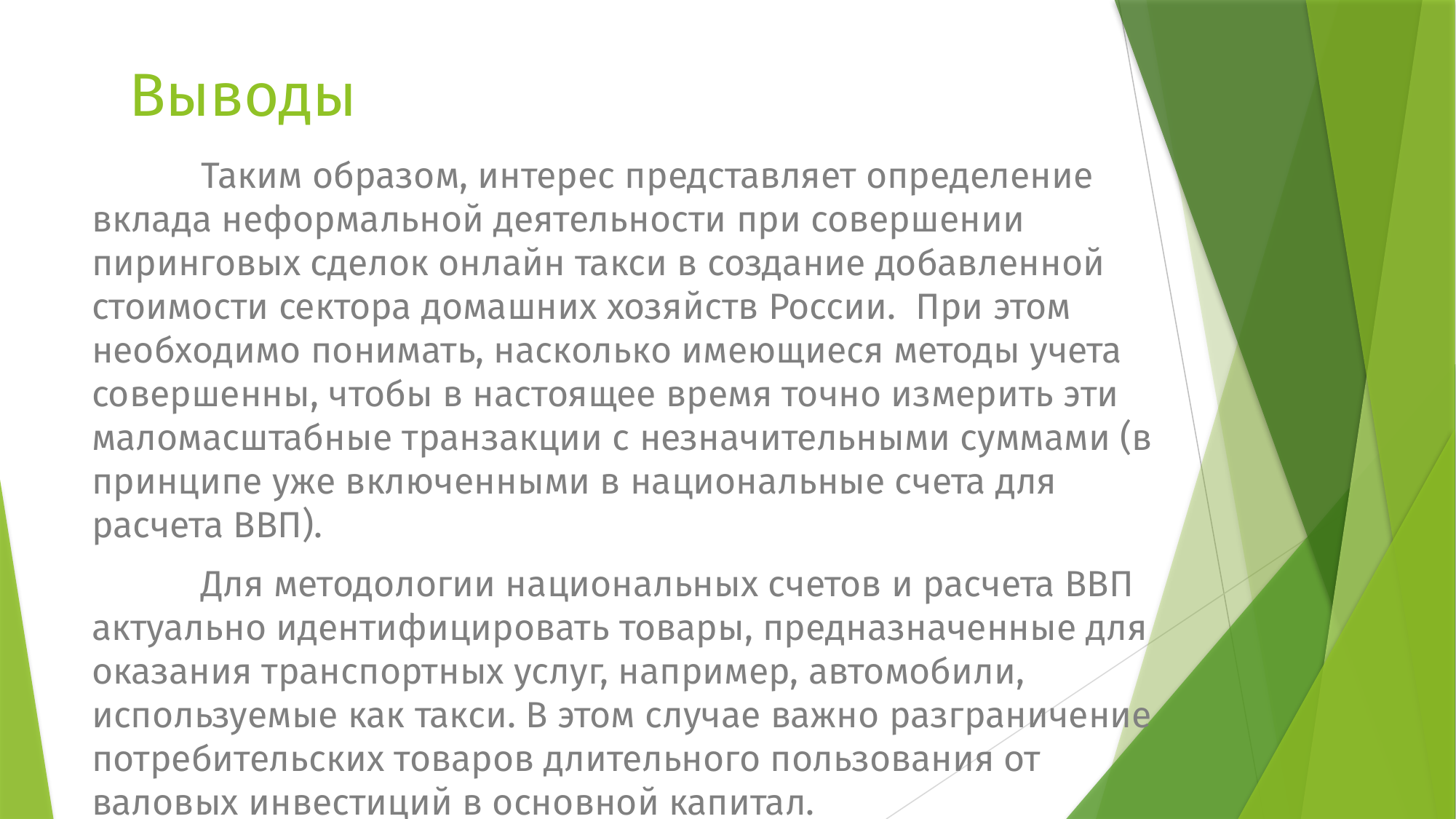

# Выводы
	Таким образом, интерес представляет определение вклада неформальной деятельности при совершении   пиринговых сделок онлайн такси в создание добавленной стоимости сектора домашних хозяйств России.  При этом необходимо понимать, насколько имеющиеся методы учета совершенны, чтобы в настоящее время точно измерить эти маломасштабные транзакции с незначительными суммами (в принципе уже включенными в национальные счета для расчета ВВП).
	Для методологии национальных счетов и расчета ВВП актуально идентифицировать товары, предназначенные для оказания транспортных услуг, например, автомобили, используемые как такси. В этом случае важно разграничение потребительских товаров длительного пользования от валовых инвестиций в основной капитал.